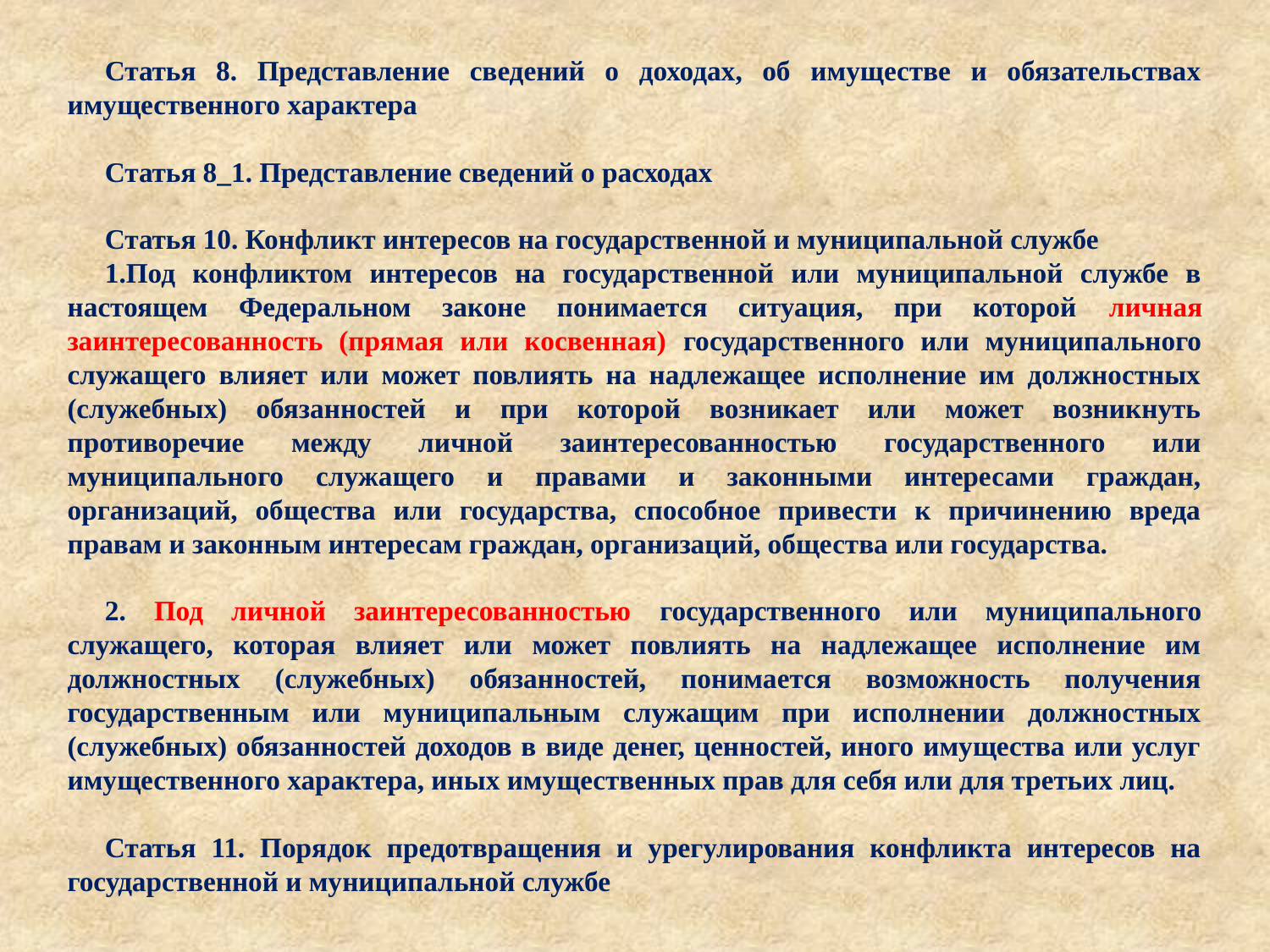

Статья 8. Представление сведений о доходах, об имуществе и обязательствах имущественного характера

Статья 8_1. Представление сведений о расходах

Статья 10. Конфликт интересов на государственной и муниципальной службе
Под конфликтом интересов на государственной или муниципальной службе в настоящем Федеральном законе понимается ситуация, при которой личная заинтересованность (прямая или косвенная) государственного или муниципального служащего влияет или может повлиять на надлежащее исполнение им должностных (служебных) обязанностей и при которой возникает или может возникнуть противоречие между личной заинтересованностью государственного или муниципального служащего и правами и законными интересами граждан, организаций, общества или государства, способное привести к причинению вреда правам и законным интересам граждан, организаций, общества или государства.

2. Под личной заинтересованностью государственного или муниципального служащего, которая влияет или может повлиять на надлежащее исполнение им должностных (служебных) обязанностей, понимается возможность получения государственным или муниципальным служащим при исполнении должностных (служебных) обязанностей доходов в виде денег, ценностей, иного имущества или услуг имущественного характера, иных имущественных прав для себя или для третьих лиц.

Статья 11. Порядок предотвращения и урегулирования конфликта интересов на государственной и муниципальной службе